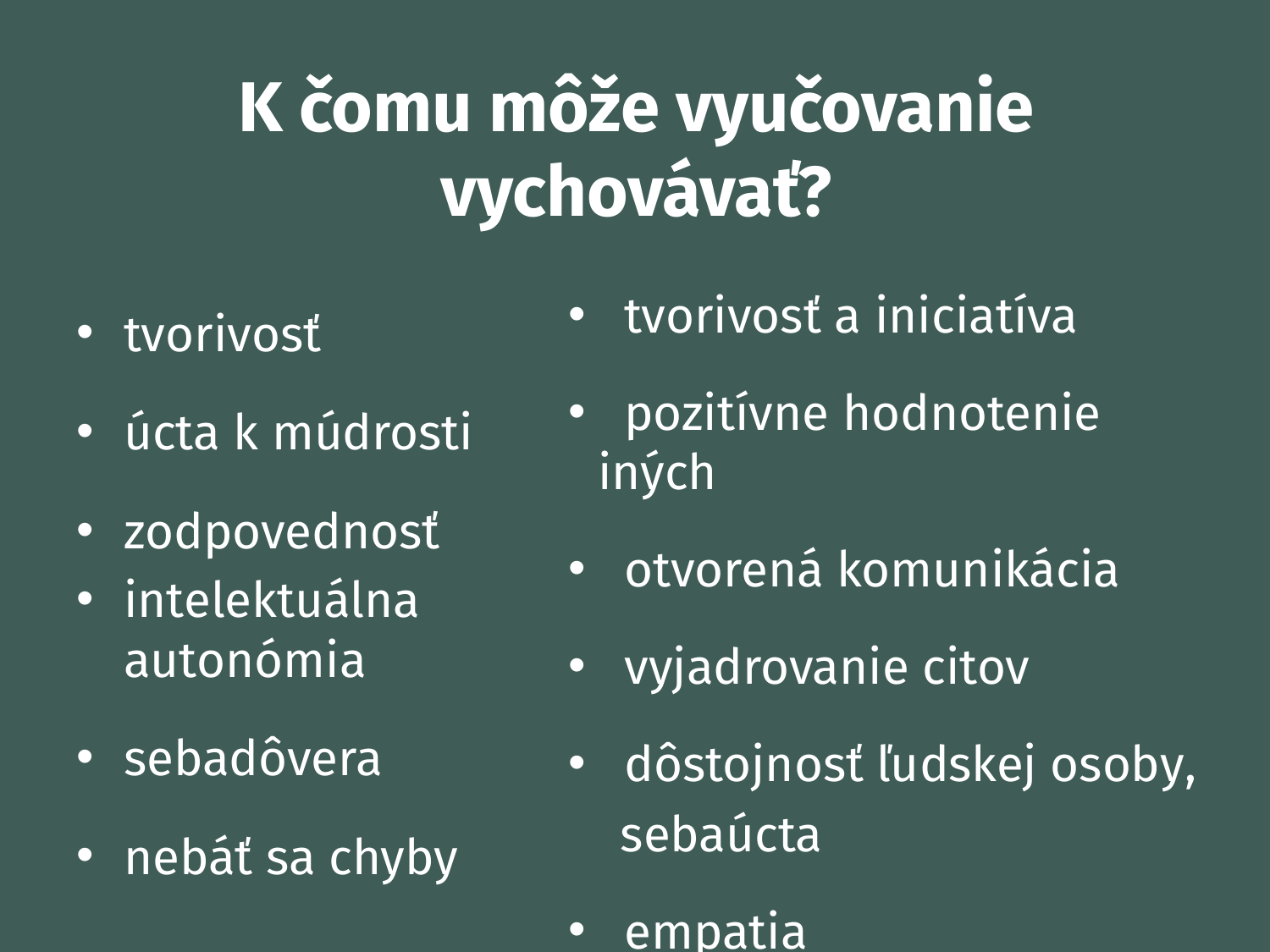

# K čomu môže vyučovanie vychovávať?
tvorivosť
úcta k múdrosti
zodpovednosť
intelektuálna
autonómia
sebadôvera
nebáť sa chyby

  tvorivosť a iniciatíva

  pozitívne hodnotenie iných

  otvorená komunikácia

  vyjadrovanie citov

  dôstojnosť ľudskej osoby,
    sebaúcta

  empatia